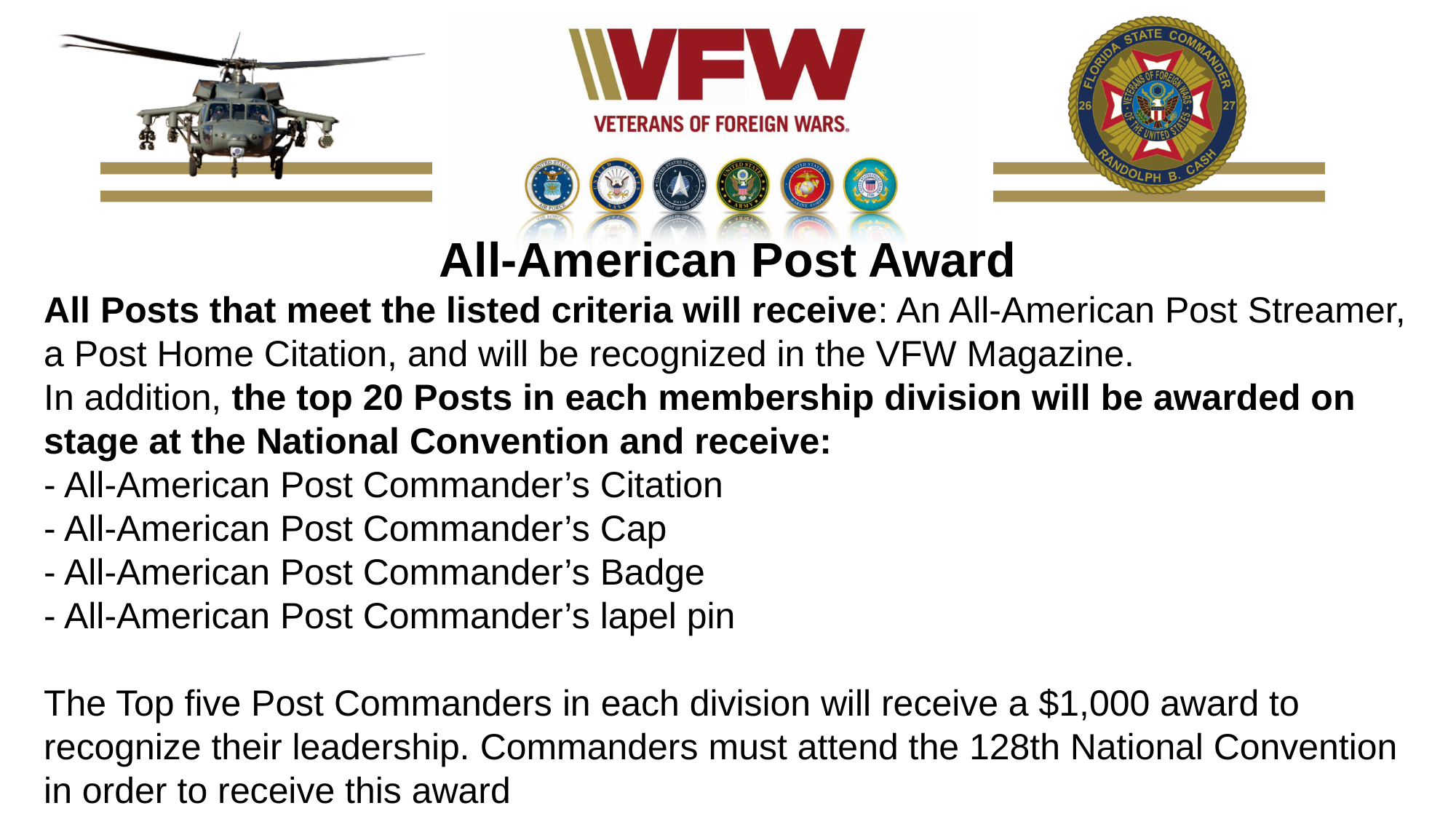

All-American Post Award
All Posts that meet the listed criteria will receive: An All-American Post Streamer, a Post Home Citation, and will be recognized in the VFW Magazine.
In addition, the top 20 Posts in each membership division will be awarded on stage at the National Convention and receive:
- All-American Post Commander’s Citation
- All-American Post Commander’s Cap
- All-American Post Commander’s Badge
- All-American Post Commander’s lapel pin

The Top five Post Commanders in each division will receive a $1,000 award to recognize their leadership. Commanders must attend the 128th National Convention in order to receive this award